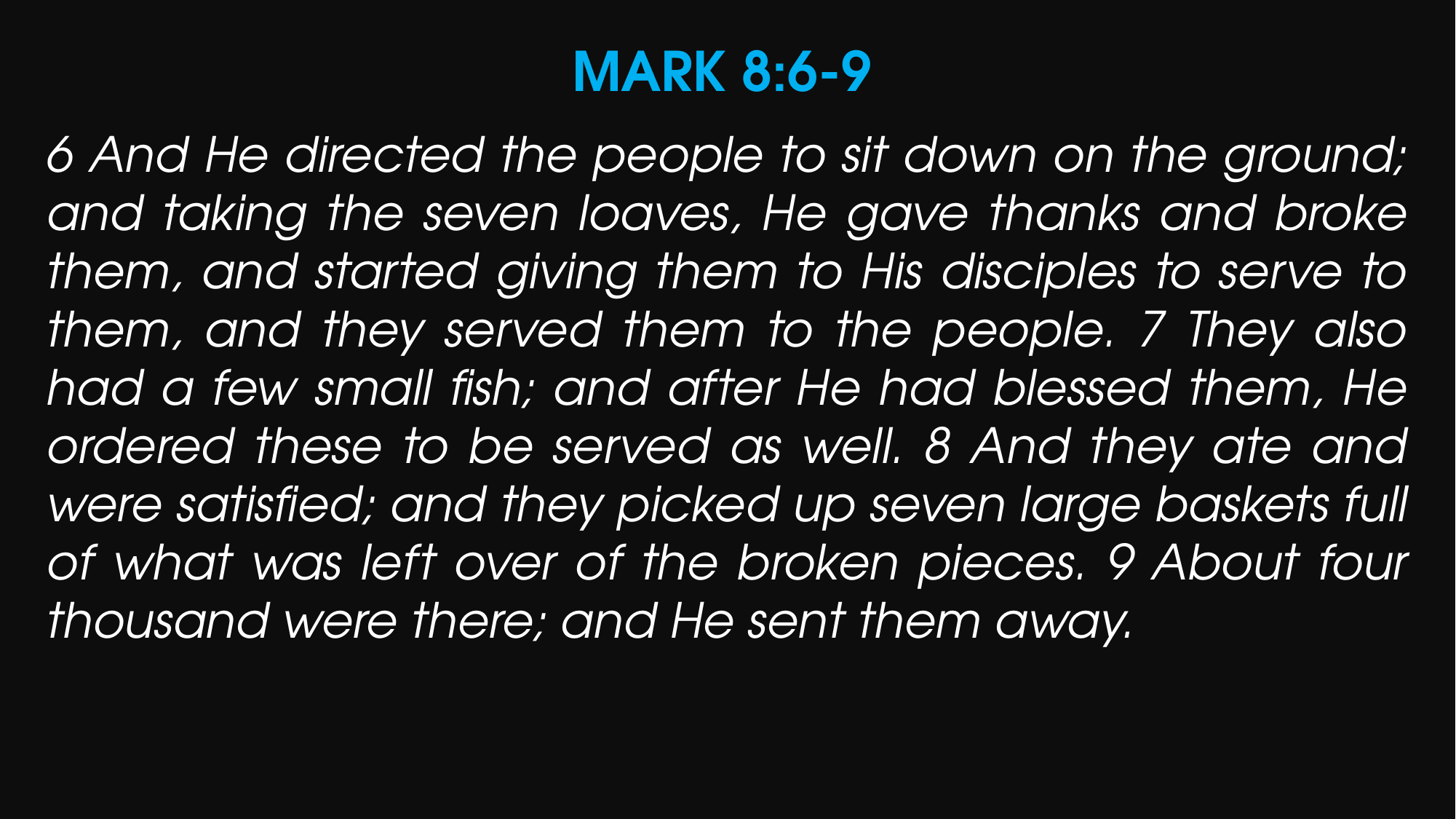

Mark 8:6-9
6 And He directed the people to sit down on the ground; and taking the seven loaves, He gave thanks and broke them, and started giving them to His disciples to serve to them, and they served them to the people. 7 They also had a few small fish; and after He had blessed them, He ordered these to be served as well. 8 And they ate and were satisfied; and they picked up seven large baskets full of what was left over of the broken pieces. 9 About four thousand were there; and He sent them away.